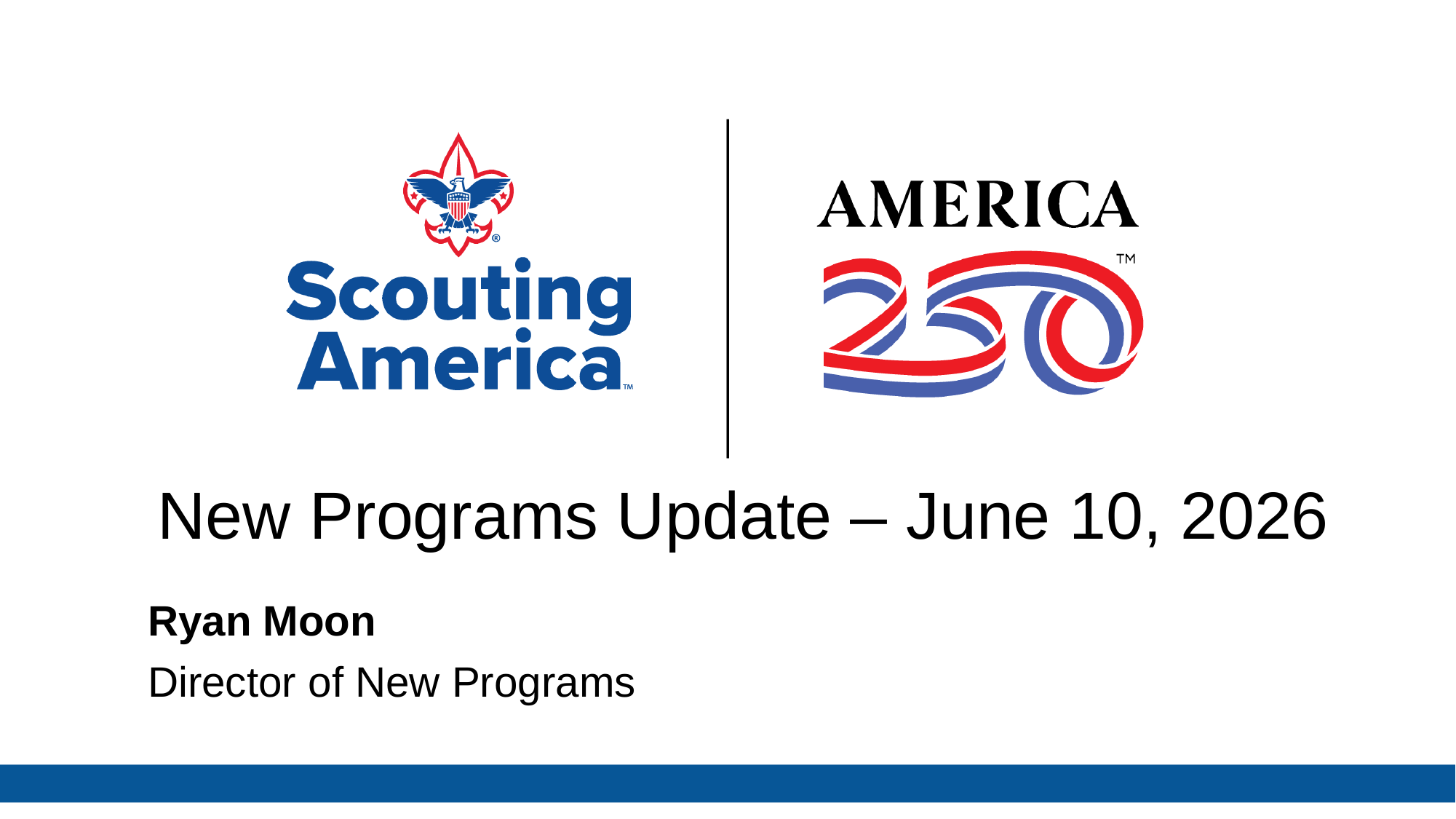

New Programs Update – June 10, 2026
Ryan Moon
Director of New Programs